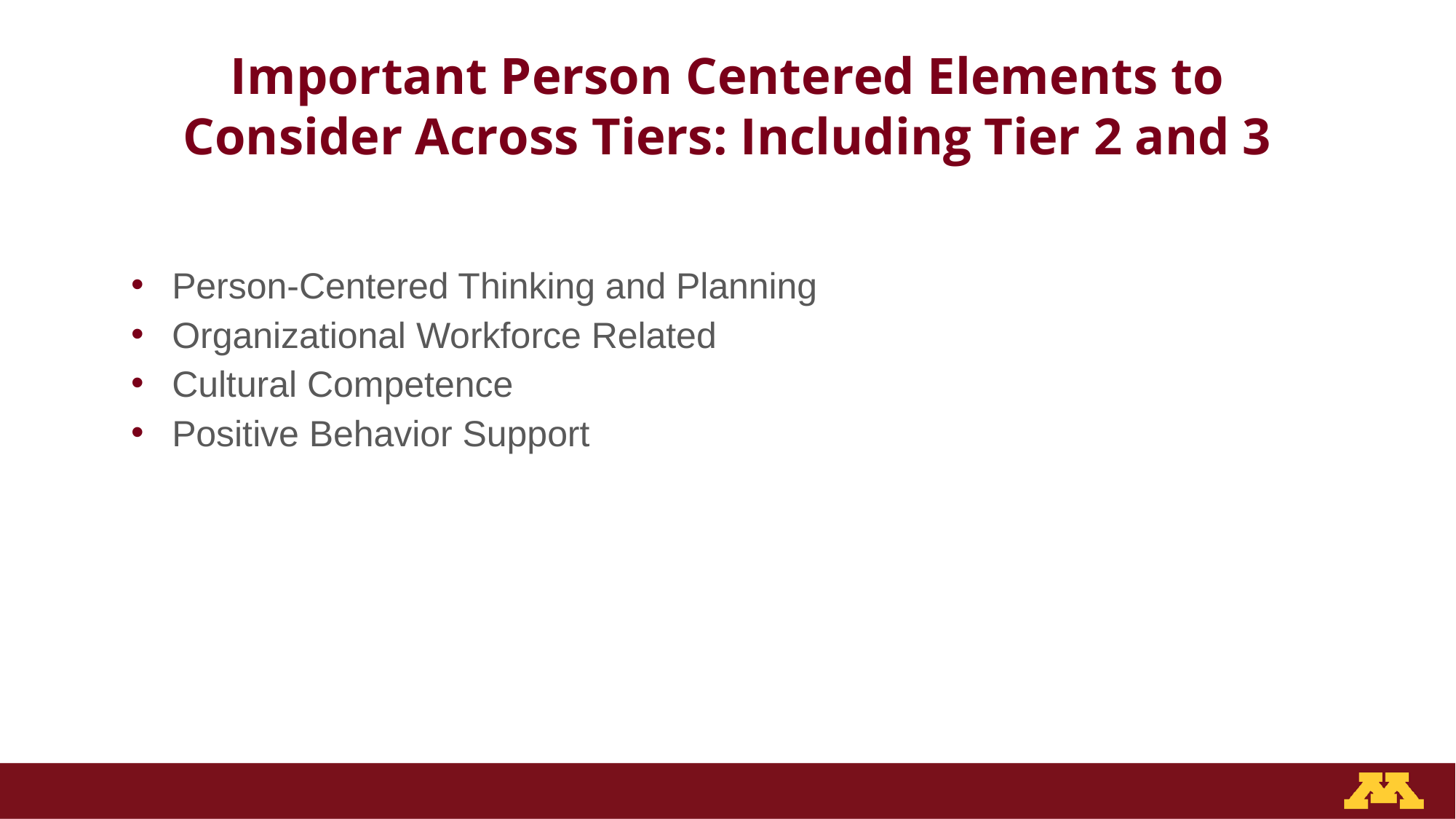

# Important Person Centered Elements to Consider Across Tiers: Including Tier 2 and 3

Person-Centered Thinking and Planning
Organizational Workforce Related
Cultural Competence
Positive Behavior Support